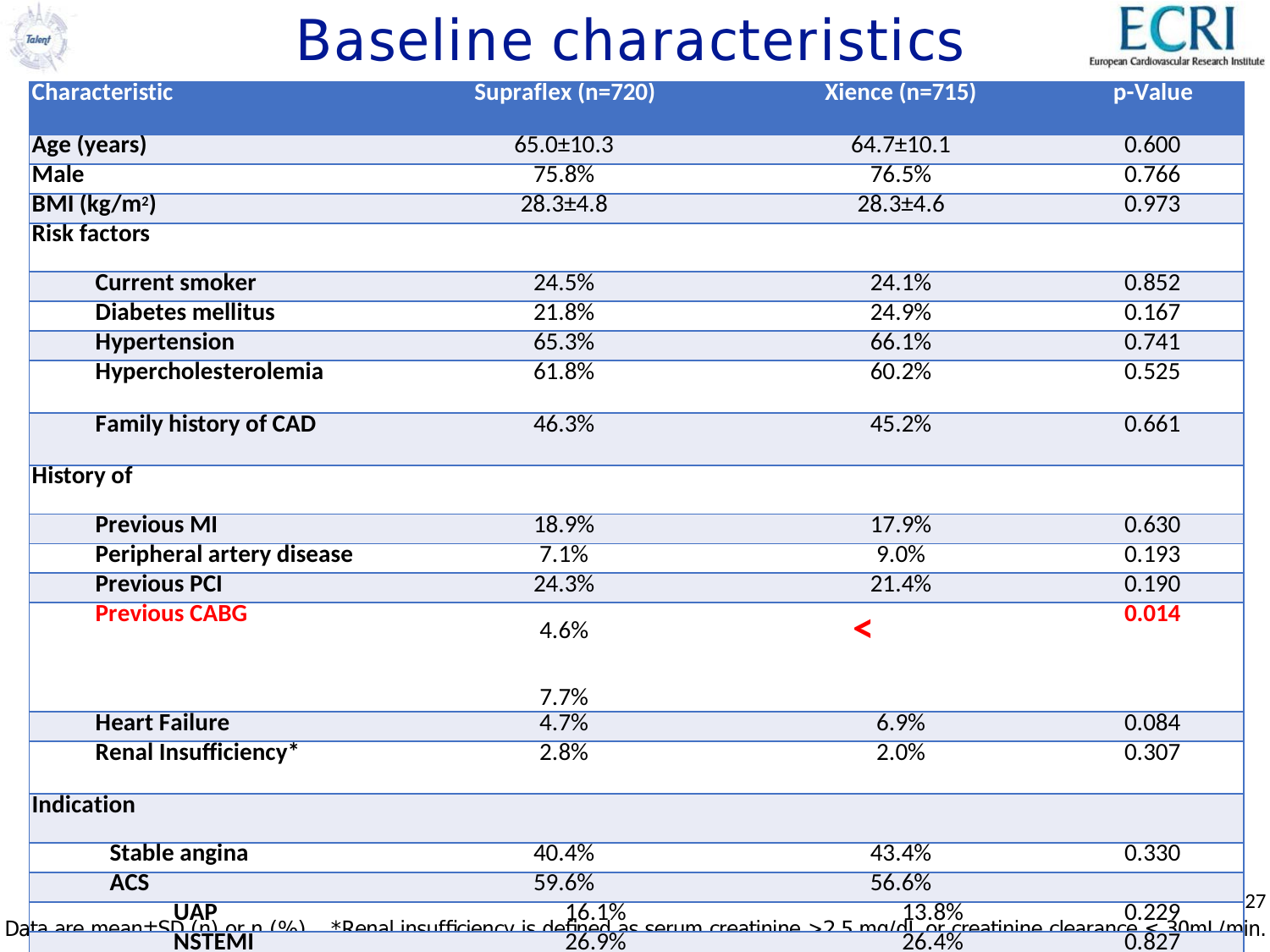

# Baseline characteristics
| Characteristic | Supraflex (n=720) | Xience (n=715) | p-Value |
| --- | --- | --- | --- |
| Age (years) | 65.0±10.3 | 64.7±10.1 | 0.600 |
| Male | 75.8% | 76.5% | 0.766 |
| BMI (kg/m2) | 28.3±4.8 | 28.3±4.6 | 0.973 |
| Risk factors |  |  |  |
| Current smoker | 24.5% | 24.1% | 0.852 |
| Diabetes mellitus | 21.8% | 24.9% | 0.167 |
| Hypertension | 65.3% | 66.1% | 0.741 |
| Hypercholesterolemia | 61.8% | 60.2% | 0.525 |
| Family history of CAD | 46.3% | 45.2% | 0.661 |
| History of |  |  |  |
| Previous MI | 18.9% | 17.9% | 0.630 |
| Peripheral artery disease | 7.1% | 9.0% | 0.193 |
| Previous PCI | 24.3% | 21.4% | 0.190 |
| Previous CABG | 4.6% < 7.7% |  | 0.014 |
| Heart Failure | 4.7% | 6.9% | 0.084 |
| Renal Insufficiency\* | 2.8% | 2.0% | 0.307 |
| Indication |  |  |  |
| Stable angina | 40.4% | 43.4% | 0.330 |
| ACS | 59.6% | 56.6% |  |
| UAP | 16.1% | 13.8% | 0.229 |
| NSTEMI | 26.9% | 26.4% | 0.827 |
| STEMI | 16.5% | 16.4% | 0.933 |
27
Data are mean±SD (n) or n (%)	*Renal insufficiency is defined as serum creatinine >2.5 mg/dL or creatinine clearance ≤ 30mL/min.